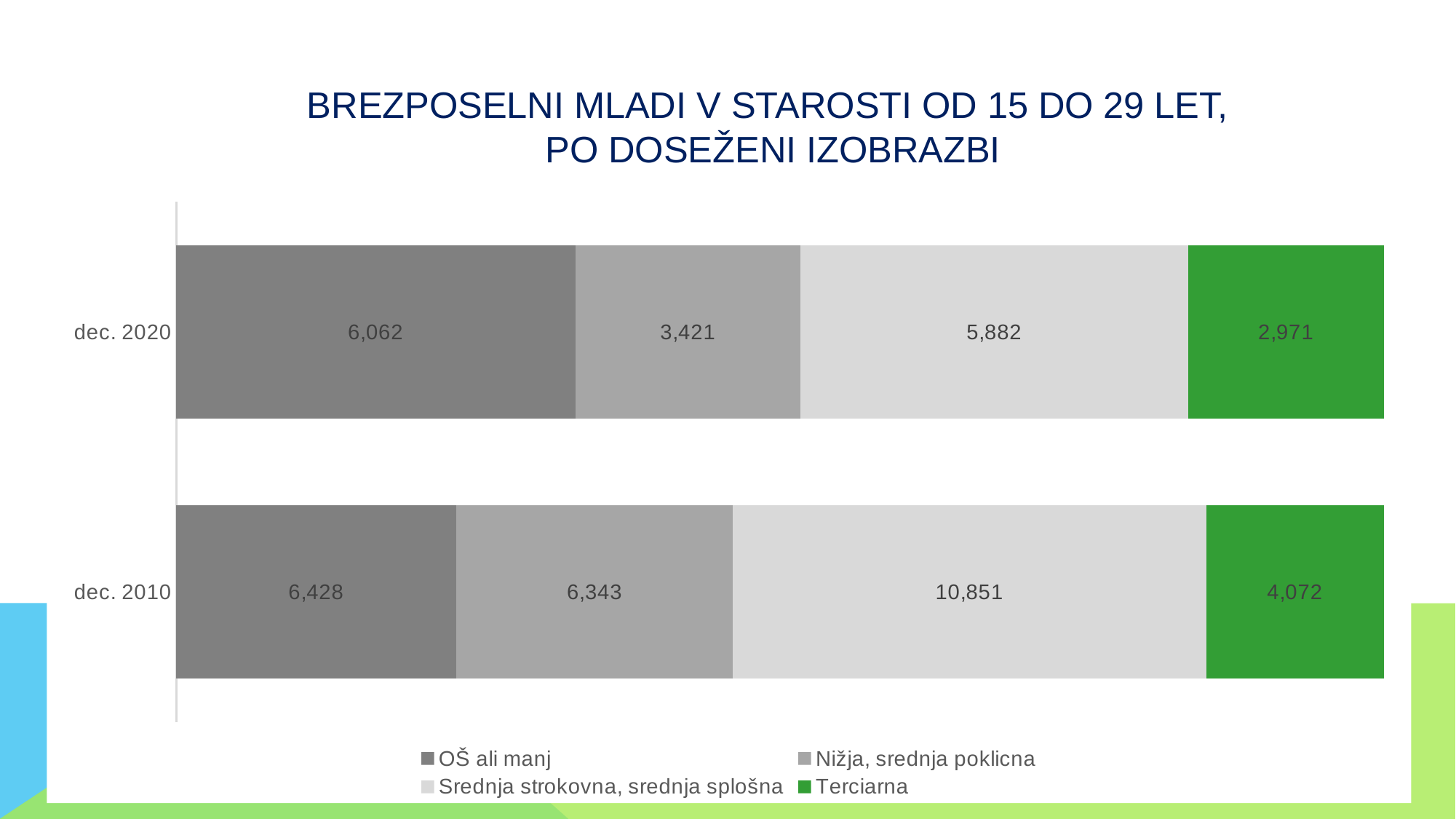

Brezposelni mladi v starosti od 15 do 29 let,
po doseženi izobrazbi

### Chart

| Category | OŠ ali manj | Nižja, srednja poklicna | Srednja strokovna, srednja splošna | Terciarna |
|---|---|---|---|---|
| dec. 2010 | 6428.0 | 6343.0 | 10851.0 | 4072.0 |
| dec. 2020 | 6062.0 | 3421.0 | 5882.0 | 2971.0 |